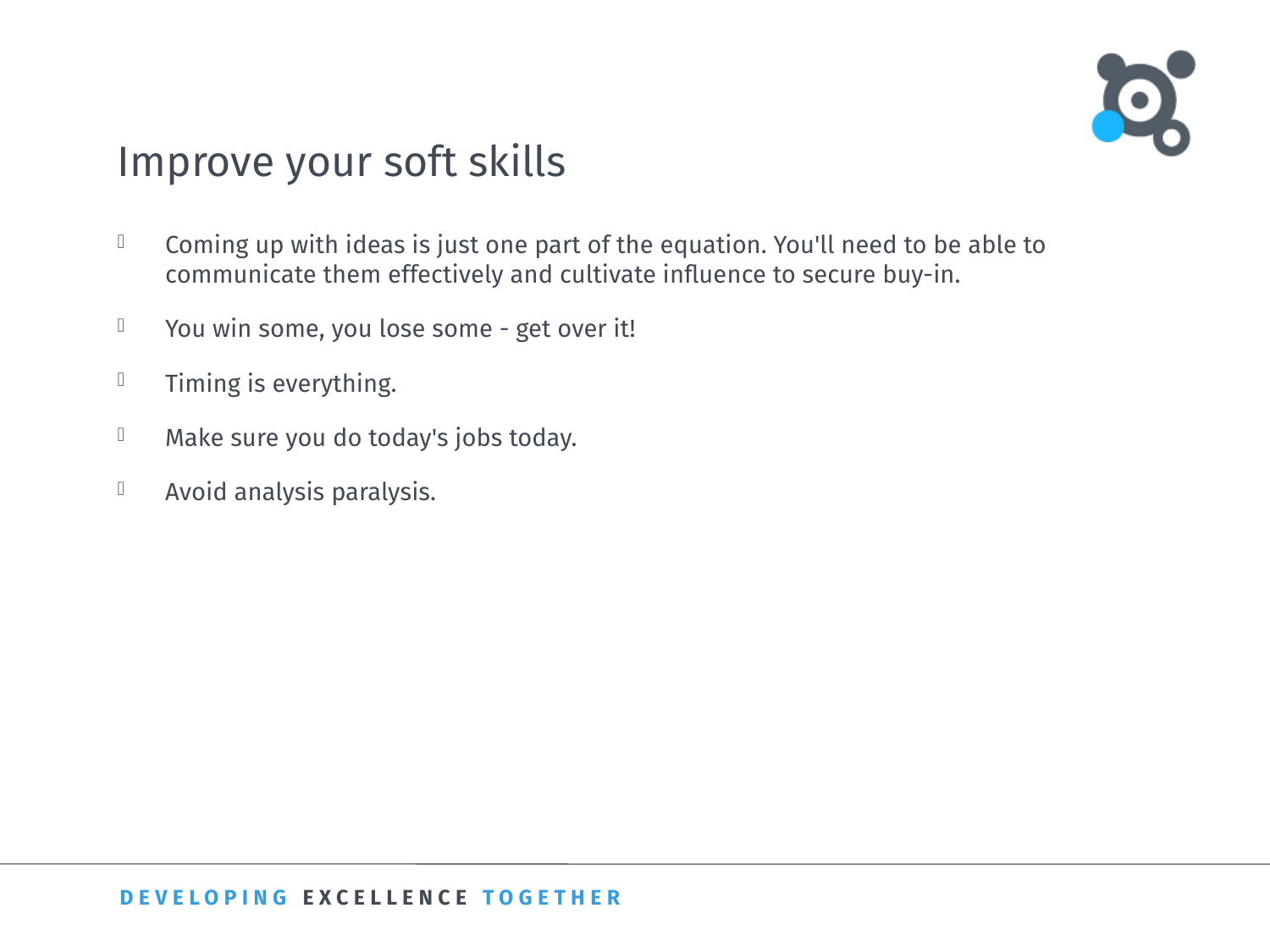

# Improve your soft skills
Coming up with ideas is just one part of the equation. You'll need to be able to communicate them effectively and cultivate influence to secure buy-in.
You win some, you lose some - get over it!
Timing is everything.
Make sure you do today's jobs today.
Avoid analysis paralysis.